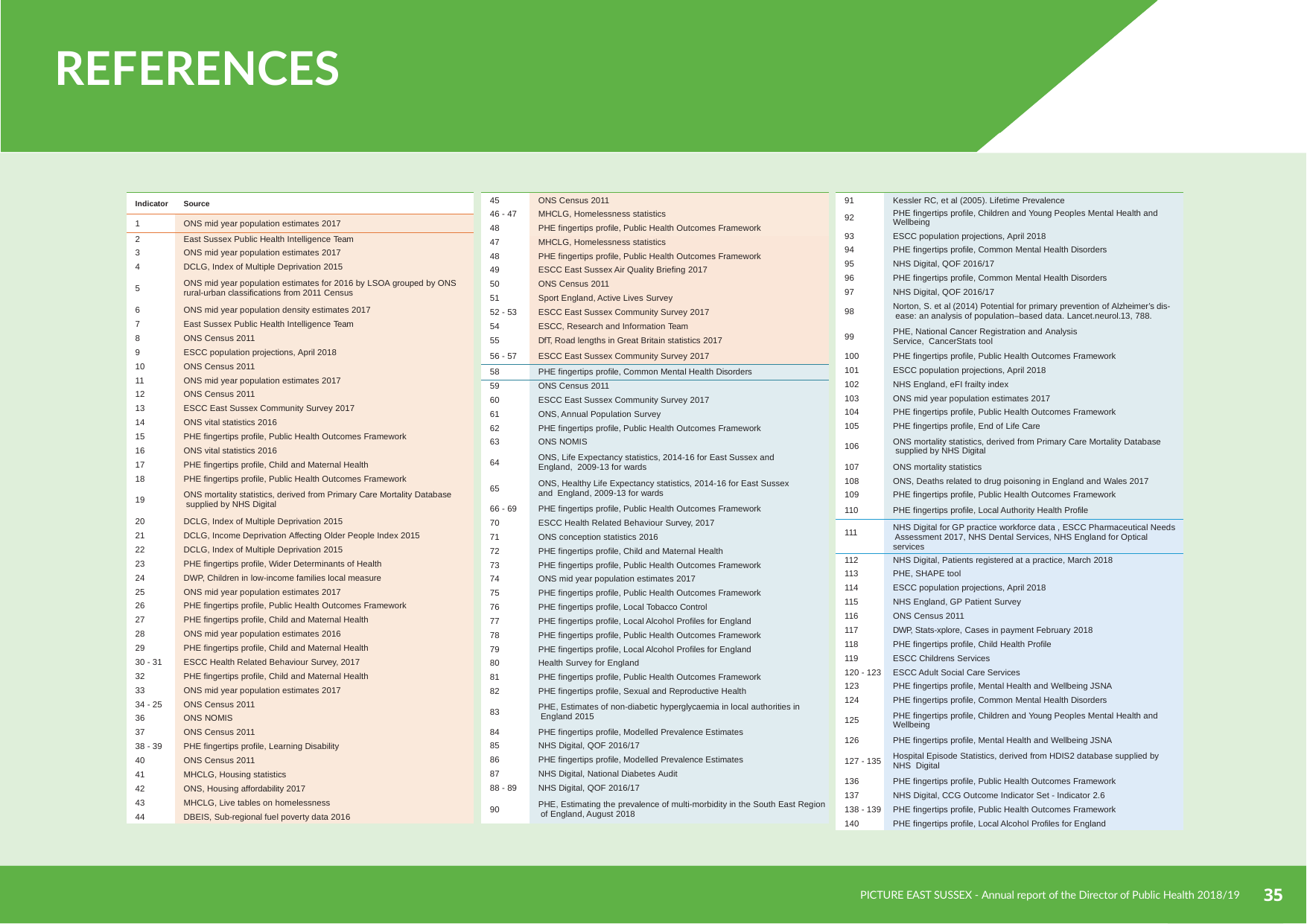

# REFERENCES

| Indicator | Source |
| --- | --- |
| 1 | ONS mid year population estimates 2017 |
| 2 | East Sussex Public Health Intelligence Team |
| 3 | ONS mid year population estimates 2017 |
| 4 | DCLG, Index of Multiple Deprivation 2015 |
| 5 | ONS mid year population estimates for 2016 by LSOA grouped by ONS rural-urban classifications from 2011 Census |
| 6 | ONS mid year population density estimates 2017 |
| 7 | East Sussex Public Health Intelligence Team |
| 8 | ONS Census 2011 |
| 9 | ESCC population projections, April 2018 |
| 10 | ONS Census 2011 |
| 11 | ONS mid year population estimates 2017 |
| 12 | ONS Census 2011 |
| 13 | ESCC East Sussex Community Survey 2017 |
| 14 | ONS vital statistics 2016 |
| 15 | PHE fingertips profile, Public Health Outcomes Framework |
| 16 | ONS vital statistics 2016 |
| 17 | PHE fingertips profile, Child and Maternal Health |
| 18 | PHE fingertips profile, Public Health Outcomes Framework |
| 19 | ONS mortality statistics, derived from Primary Care Mortality Database supplied by NHS Digital |
| 20 | DCLG, Index of Multiple Deprivation 2015 |
| 21 | DCLG, Income Deprivation Affecting Older People Index 2015 |
| 22 | DCLG, Index of Multiple Deprivation 2015 |
| 23 | PHE fingertips profile, Wider Determinants of Health |
| 24 | DWP, Children in low-income families local measure |
| 25 | ONS mid year population estimates 2017 |
| 26 | PHE fingertips profile, Public Health Outcomes Framework |
| 27 | PHE fingertips profile, Child and Maternal Health |
| 28 | ONS mid year population estimates 2016 |
| 29 | PHE fingertips profile, Child and Maternal Health |
| 30 - 31 | ESCC Health Related Behaviour Survey, 2017 |
| 32 | PHE fingertips profile, Child and Maternal Health |
| 33 | ONS mid year population estimates 2017 |
| 34 - 25 | ONS Census 2011 |
| 36 | ONS NOMIS |
| 37 | ONS Census 2011 |
| 38 - 39 | PHE fingertips profile, Learning Disability |
| 40 | ONS Census 2011 |
| 41 | MHCLG, Housing statistics |
| 42 | ONS, Housing affordability 2017 |
| 43 | MHCLG, Live tables on homelessness |
| 44 | DBEIS, Sub-regional fuel poverty data 2016 |
| 45 | ONS Census 2011 |
| --- | --- |
| 46 - 47 | MHCLG, Homelessness statistics |
| 48 | PHE fingertips profile, Public Health Outcomes Framework |
| 47 | MHCLG, Homelessness statistics |
| 48 | PHE fingertips profile, Public Health Outcomes Framework |
| 49 | ESCC East Sussex Air Quality Briefing 2017 |
| 50 | ONS Census 2011 |
| 51 | Sport England, Active Lives Survey |
| 52 - 53 | ESCC East Sussex Community Survey 2017 |
| 54 | ESCC, Research and Information Team |
| 55 | DfT, Road lengths in Great Britain statistics 2017 |
| 56 - 57 | ESCC East Sussex Community Survey 2017 |
| 58 | PHE fingertips profile, Common Mental Health Disorders |
| 59 | ONS Census 2011 |
| 60 | ESCC East Sussex Community Survey 2017 |
| 61 | ONS, Annual Population Survey |
| 62 | PHE fingertips profile, Public Health Outcomes Framework |
| 63 | ONS NOMIS |
| 64 | ONS, Life Expectancy statistics, 2014-16 for East Sussex and England, 2009-13 for wards |
| 65 | ONS, Healthy Life Expectancy statistics, 2014-16 for East Sussex and England, 2009-13 for wards |
| 66 - 69 | PHE fingertips profile, Public Health Outcomes Framework |
| 70 | ESCC Health Related Behaviour Survey, 2017 |
| 71 | ONS conception statistics 2016 |
| 72 | PHE fingertips profile, Child and Maternal Health |
| 73 | PHE fingertips profile, Public Health Outcomes Framework |
| 74 | ONS mid year population estimates 2017 |
| 75 | PHE fingertips profile, Public Health Outcomes Framework |
| 76 | PHE fingertips profile, Local Tobacco Control |
| 77 | PHE fingertips profile, Local Alcohol Profiles for England |
| 78 | PHE fingertips profile, Public Health Outcomes Framework |
| 79 | PHE fingertips profile, Local Alcohol Profiles for England |
| 80 | Health Survey for England |
| 81 | PHE fingertips profile, Public Health Outcomes Framework |
| 82 | PHE fingertips profile, Sexual and Reproductive Health |
| 83 | PHE, Estimates of non-diabetic hyperglycaemia in local authorities in England 2015 |
| 84 | PHE fingertips profile, Modelled Prevalence Estimates |
| 85 | NHS Digital, QOF 2016/17 |
| 86 | PHE fingertips profile, Modelled Prevalence Estimates |
| 87 | NHS Digital, National Diabetes Audit |
| 88 - 89 | NHS Digital, QOF 2016/17 |
| 90 | PHE, Estimating the prevalence of multi-morbidity in the South East Region of England, August 2018 |
| 91 | Kessler RC, et al (2005). Lifetime Prevalence |
| --- | --- |
| 92 | PHE fingertips profile, Children and Young Peoples Mental Health and Wellbeing |
| 93 | ESCC population projections, April 2018 |
| 94 | PHE fingertips profile, Common Mental Health Disorders |
| 95 | NHS Digital, QOF 2016/17 |
| 96 | PHE fingertips profile, Common Mental Health Disorders |
| 97 | NHS Digital, QOF 2016/17 |
| 98 | Norton, S. et al (2014) Potential for primary prevention of Alzheimer’s dis- ease: an analysis of population–based data. Lancet.neurol.13, 788. |
| 99 | PHE, National Cancer Registration and Analysis Service, CancerStats tool |
| 100 | PHE fingertips profile, Public Health Outcomes Framework |
| 101 | ESCC population projections, April 2018 |
| 102 | NHS England, eFI frailty index |
| 103 | ONS mid year population estimates 2017 |
| 104 | PHE fingertips profile, Public Health Outcomes Framework |
| 105 | PHE fingertips profile, End of Life Care |
| 106 | ONS mortality statistics, derived from Primary Care Mortality Database supplied by NHS Digital |
| 107 | ONS mortality statistics |
| 108 | ONS, Deaths related to drug poisoning in England and Wales 2017 |
| 109 | PHE fingertips profile, Public Health Outcomes Framework |
| 110 | PHE fingertips profile, Local Authority Health Profile |
| 111 | NHS Digital for GP practice workforce data , ESCC Pharmaceutical Needs Assessment 2017, NHS Dental Services, NHS England for Optical services |
| 112 | NHS Digital, Patients registered at a practice, March 2018 |
| 113 | PHE, SHAPE tool |
| 114 | ESCC population projections, April 2018 |
| 115 | NHS England, GP Patient Survey |
| 116 | ONS Census 2011 |
| 117 | DWP, Stats-xplore, Cases in payment February 2018 |
| 118 | PHE fingertips profile, Child Health Profile |
| 119 | ESCC Childrens Services |
| 120 - 123 | ESCC Adult Social Care Services |
| 123 | PHE fingertips profile, Mental Health and Wellbeing JSNA |
| 124 | PHE fingertips profile, Common Mental Health Disorders |
| 125 | PHE fingertips profile, Children and Young Peoples Mental Health and Wellbeing |
| 126 | PHE fingertips profile, Mental Health and Wellbeing JSNA |
| 127 - 135 | Hospital Episode Statistics, derived from HDIS2 database supplied by NHS Digital |
| 136 | PHE fingertips profile, Public Health Outcomes Framework |
| 137 | NHS Digital, CCG Outcome Indicator Set - Indicator 2.6 |
| 138 - 139 | PHE fingertips profile, Public Health Outcomes Framework |
| 140 | PHE fingertips profile, Local Alcohol Profiles for England |

35
PICTURE EAST SUSSEX - Annual report of the Director of Public Health 2018/19